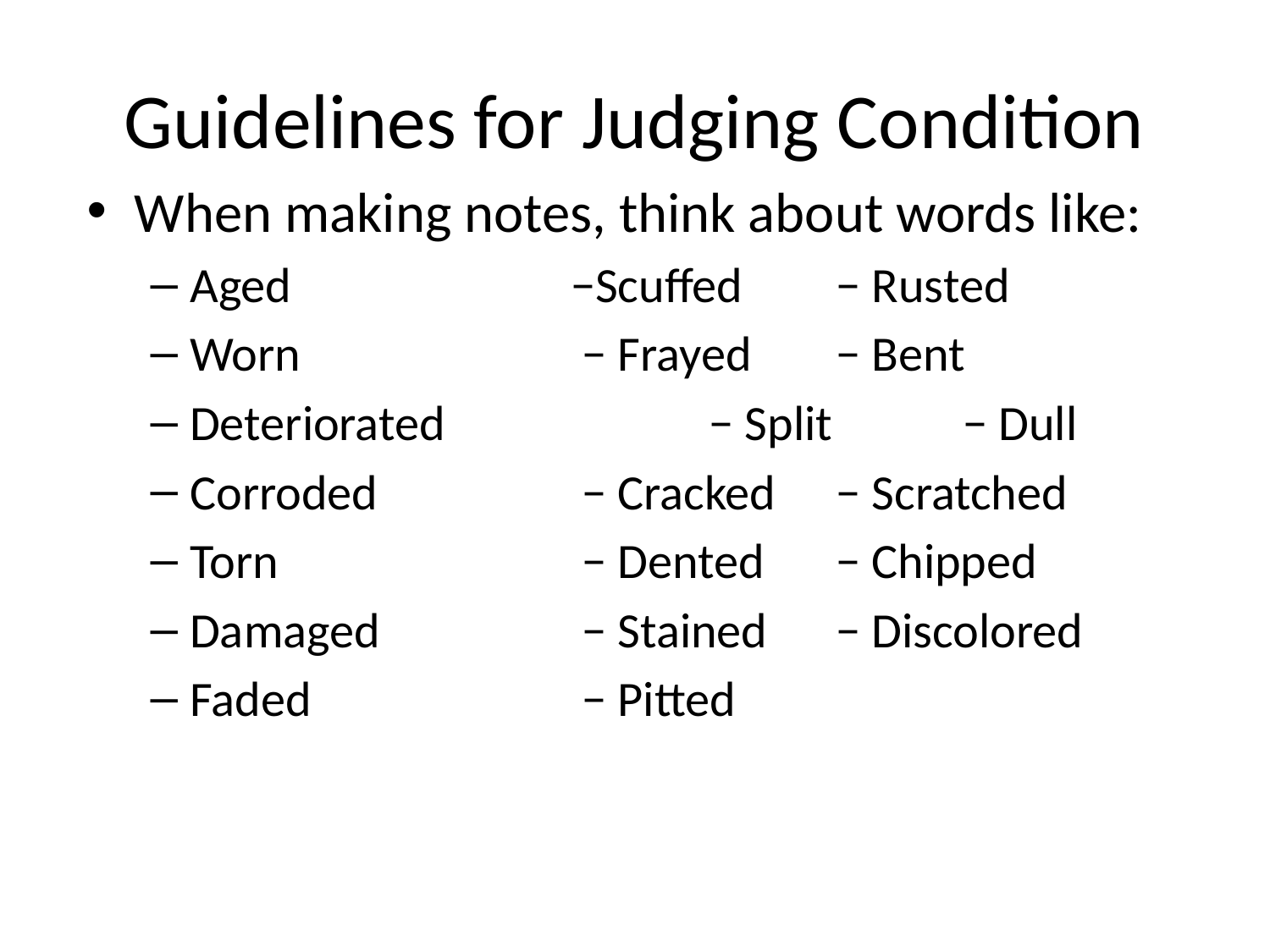

# Guidelines for Judging Condition
When making notes, think about words like:
Aged			−Scuffed	 − Rusted
Worn			 − Frayed	 − Bent
Deteriorated		 − Split	 − Dull
Corroded		 − Cracked	 − Scratched
Torn			 − Dented	 − Chipped
Damaged		 − Stained	 − Discolored
Faded			 − Pitted